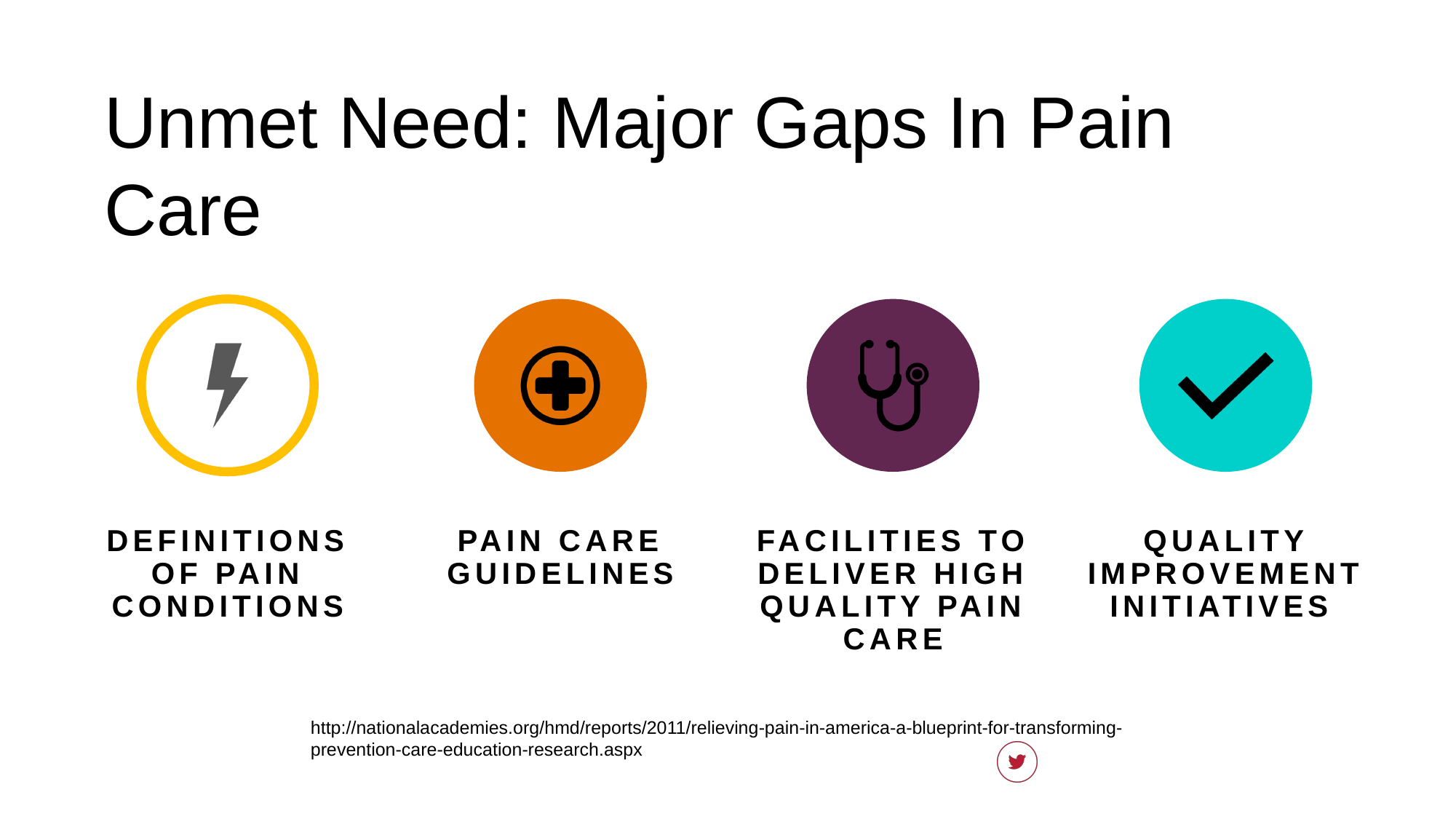

# Unmet Need: Major Gaps In Pain Care
DEFINITIONS OF PAIN CONDITIONS
PAIN CARE GUIDELINES
FACILITIES TO DELIVER HIGH QUALITY PAIN CARE
QUALITY IMPROVEMENT INITIATIVES
http://nationalacademies.org/hmd/reports/2011/relieving-pain-in-america-a-blueprint-for-transforming-prevention-care-education-research.aspx